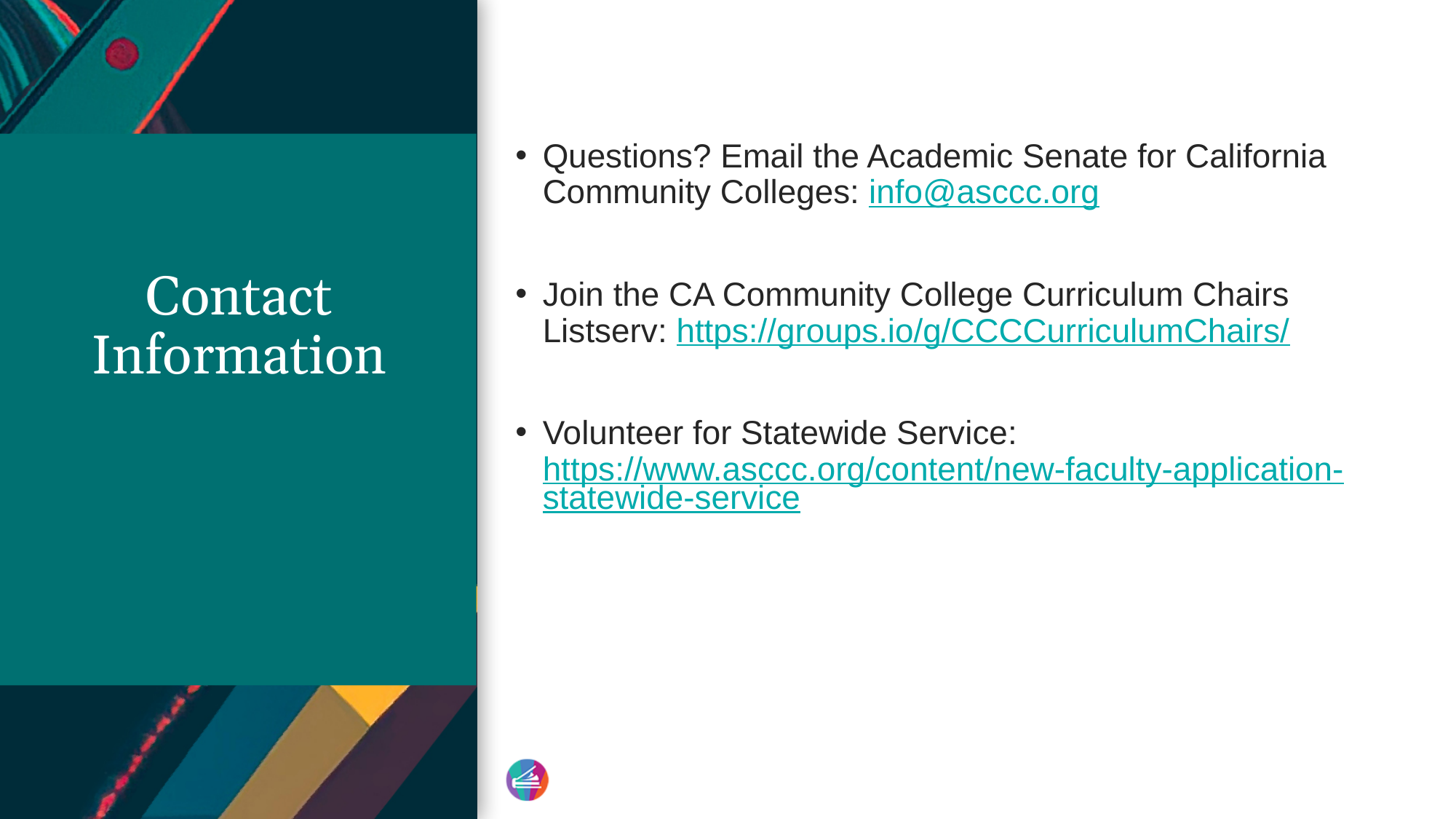

Questions? Email the Academic Senate for California Community Colleges: info@asccc.org

Join the CA Community College Curriculum Chairs Listserv: https://groups.io/g/CCCCurriculumChairs/

Volunteer for Statewide Service: https://www.asccc.org/content/new-faculty-application-statewide-service
# Contact Information